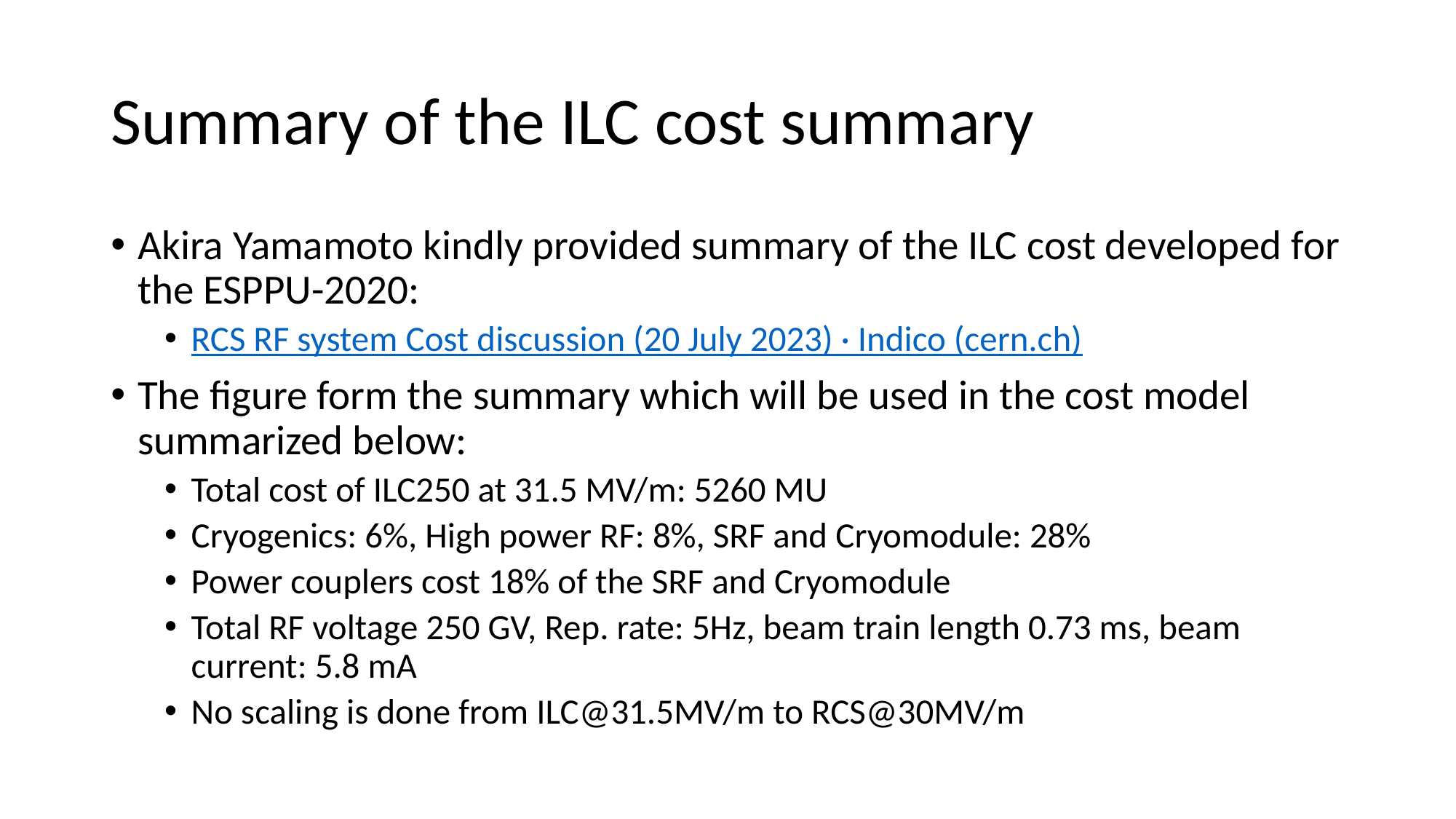

# Summary of the ILC cost summary
Akira Yamamoto kindly provided summary of the ILC cost developed for the ESPPU-2020:
RCS RF system Cost discussion (20 July 2023) · Indico (cern.ch)
The figure form the summary which will be used in the cost model summarized below:
Total cost of ILC250 at 31.5 MV/m: 5260 MU
Cryogenics: 6%, High power RF: 8%, SRF and Cryomodule: 28%
Power couplers cost 18% of the SRF and Cryomodule
Total RF voltage 250 GV, Rep. rate: 5Hz, beam train length 0.73 ms, beam current: 5.8 mA
No scaling is done from ILC@31.5MV/m to RCS@30MV/m